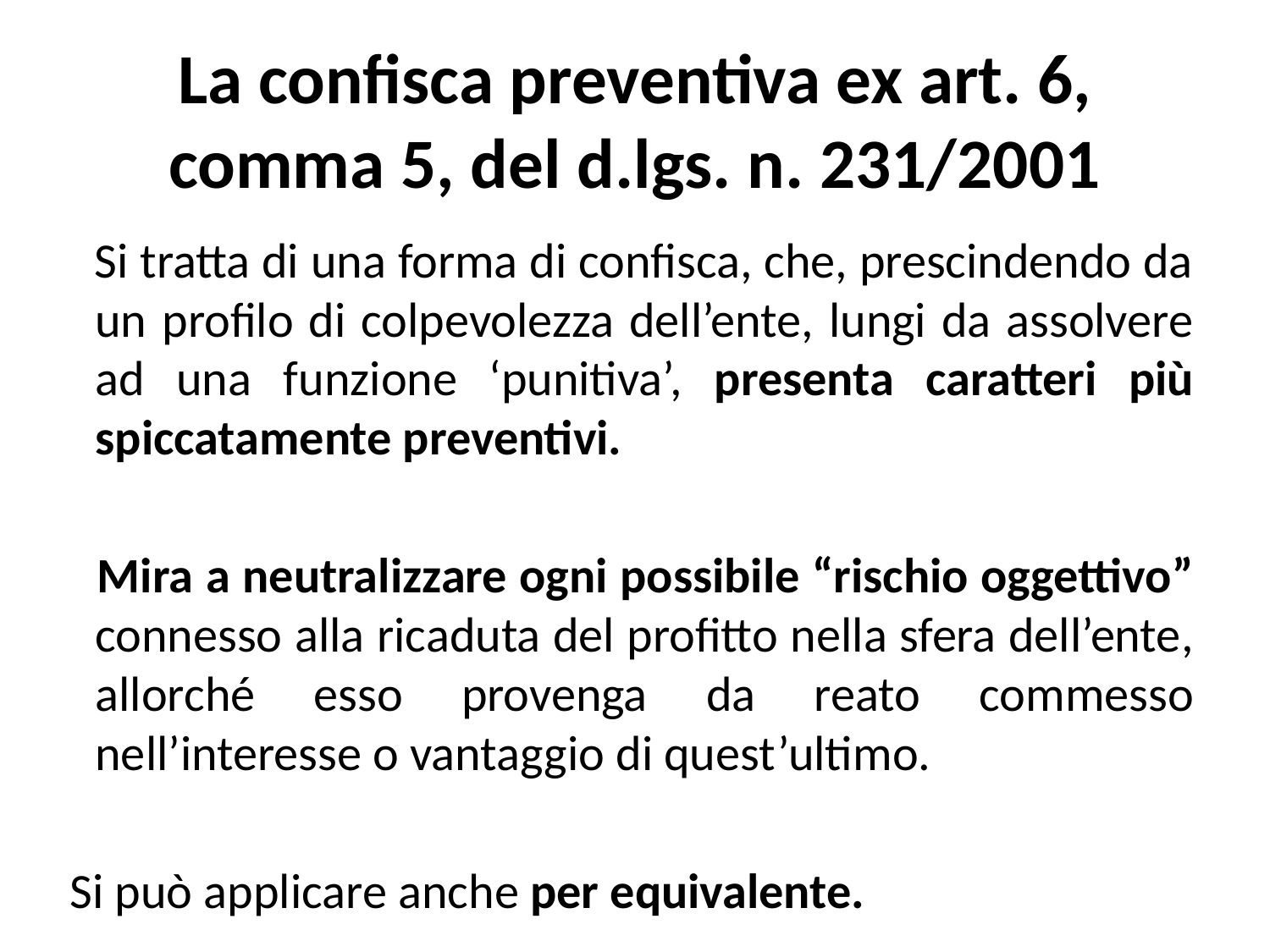

# La confisca preventiva ex art. 6, comma 5, del d.lgs. n. 231/2001
    Si tratta di una forma di confisca, che, prescindendo da un profilo di colpevolezza dell’ente, lungi da assolvere ad una funzione ‘punitiva’, presenta caratteri più spiccatamente preventivi.

    Mira a neutralizzare ogni possibile “rischio oggettivo” connesso alla ricaduta del profitto nella sfera dell’ente, allorché esso provenga da reato commesso nell’interesse o vantaggio di quest’ultimo.

  Si può applicare anche per equivalente.